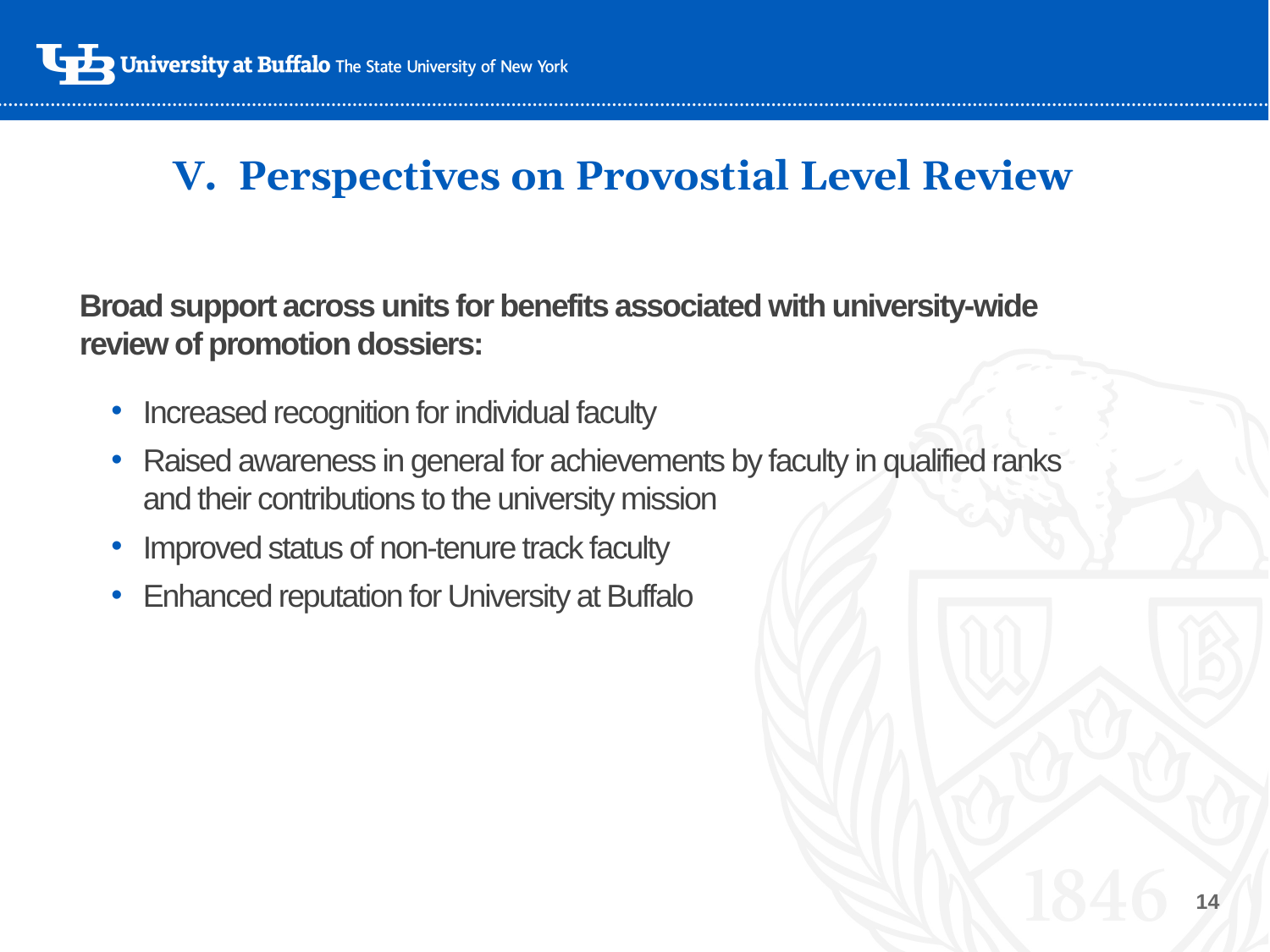

# V.  Perspectives on Provostial Level Review
Broad support across units for benefits associated with university-wide review of promotion dossiers:
Increased recognition for individual faculty
Raised awareness in general for achievements by faculty in qualified ranks and their contributions to the university mission
Improved status of non-tenure track faculty
Enhanced reputation for University at Buffalo
14